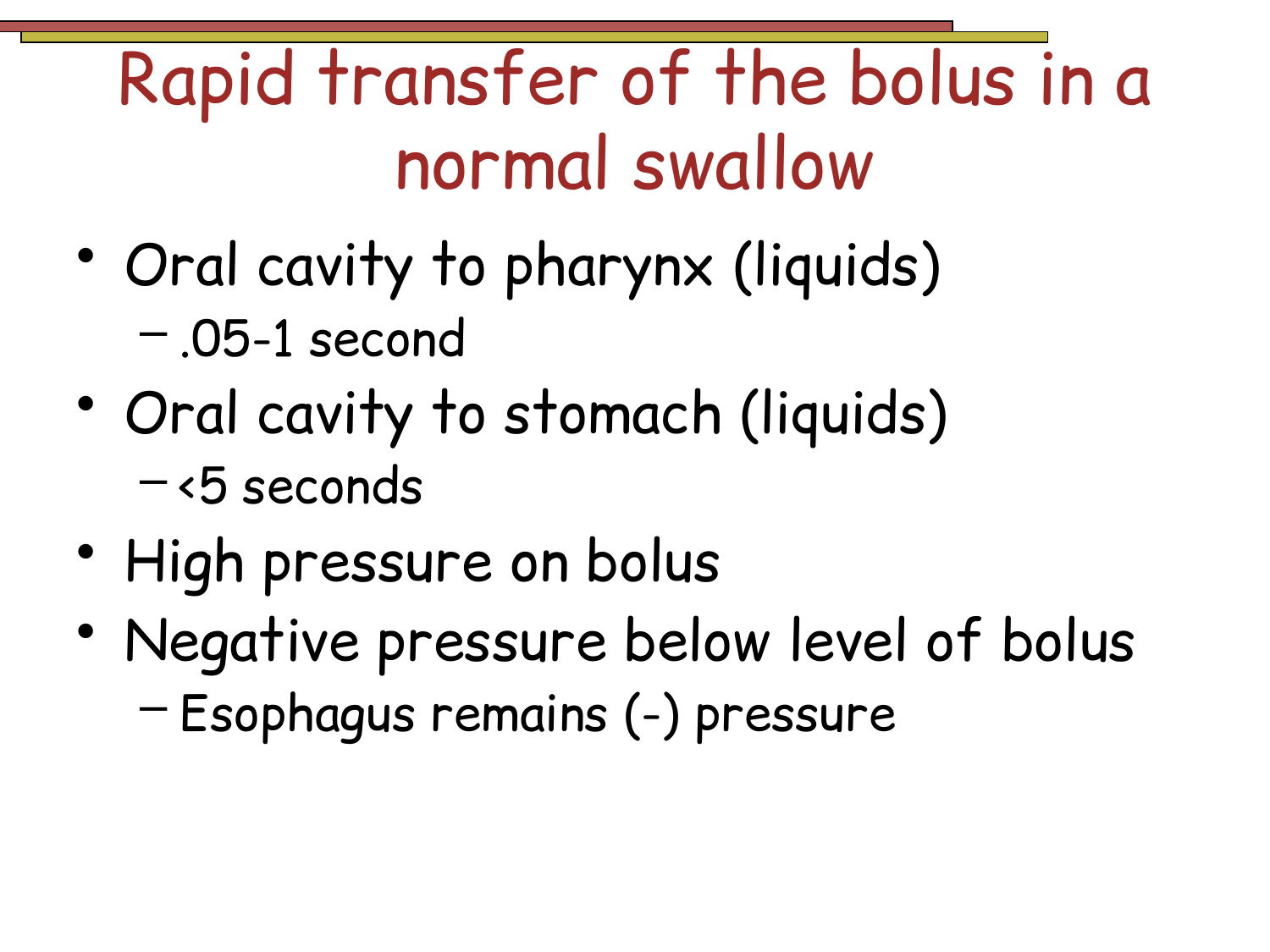

# Rapid transfer of the bolus in a normal swallow
Oral cavity to pharynx (liquids)
.05-1 second
Oral cavity to stomach (liquids)
<5 seconds
High pressure on bolus
Negative pressure below level of bolus
Esophagus remains (-) pressure